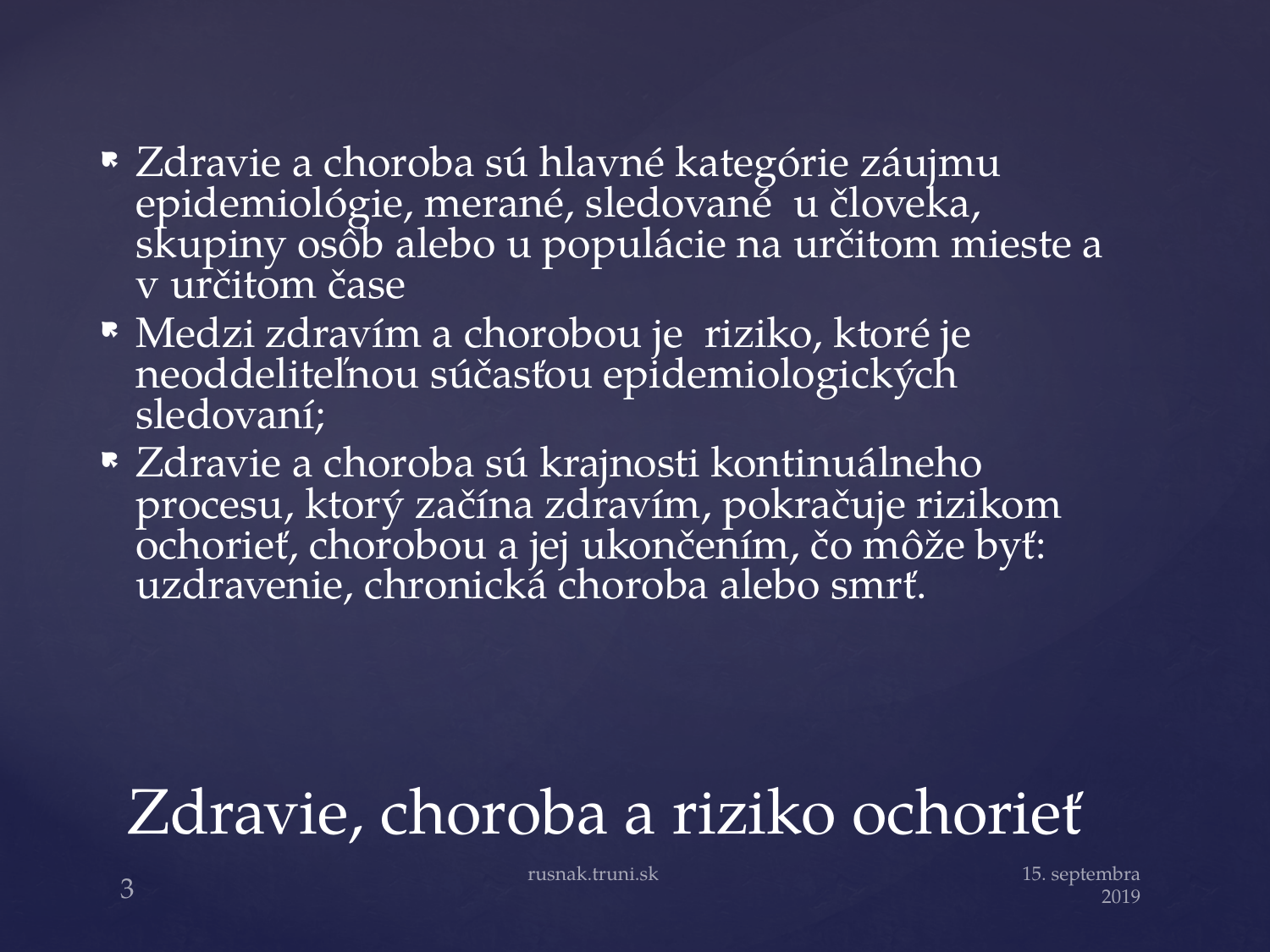

Zdravie a choroba sú hlavné kategórie záujmu epidemiológie, merané, sledované  u človeka, skupiny osôb alebo u populácie na určitom mieste a v určitom čase
Medzi zdravím a chorobou je  riziko, ktoré je neoddeliteľnou súčasťou epidemiologických sledovaní;
Zdravie a choroba sú krajnosti kontinuálneho procesu, ktorý začína zdravím, pokračuje rizikom ochorieť, chorobou a jej ukončením, čo môže byť: uzdravenie, chronická choroba alebo smrť.
# Zdravie, choroba a riziko ochorieť
rusnak.truni.sk
15. septembra 2019
3